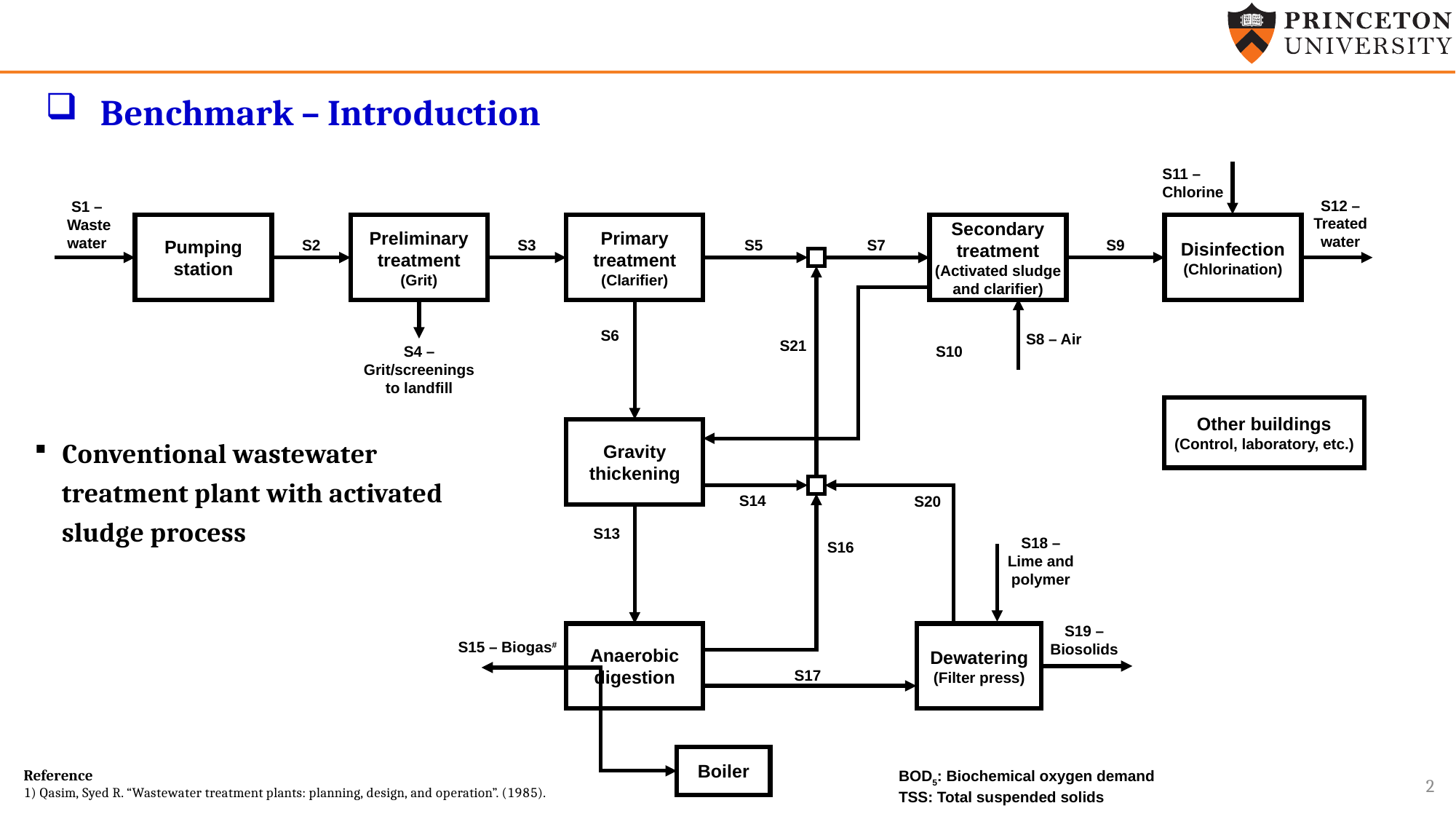

Benchmark – Introduction
S11 –
Chlorine
S12 – Treated water
S1 –
Waste
water
Pumping station
Preliminary treatment
(Grit)
Primary treatment
(Clarifier)
Secondary
treatment
(Activated sludge
and clarifier)
Disinfection
(Chlorination)
S2
S3
S5
S7
S9

S6
S8 – Air
S21
S10
S4 – Grit/screenings to landfill
Other buildings
(Control, laboratory, etc.)
Gravity thickening
Conventional wastewater treatment plant with activated sludge process

S14
S20
S13
S18 –
Lime and polymer
S16
S19 – Biosolids
Anaerobic digestion
Dewatering
(Filter press)
S15 – Biogas#
S17
Boiler
Reference
1) Qasim, Syed R. “Wastewater treatment plants: planning, design, and operation”. (1985).
2
BOD5: Biochemical oxygen demand
TSS: Total suspended solids